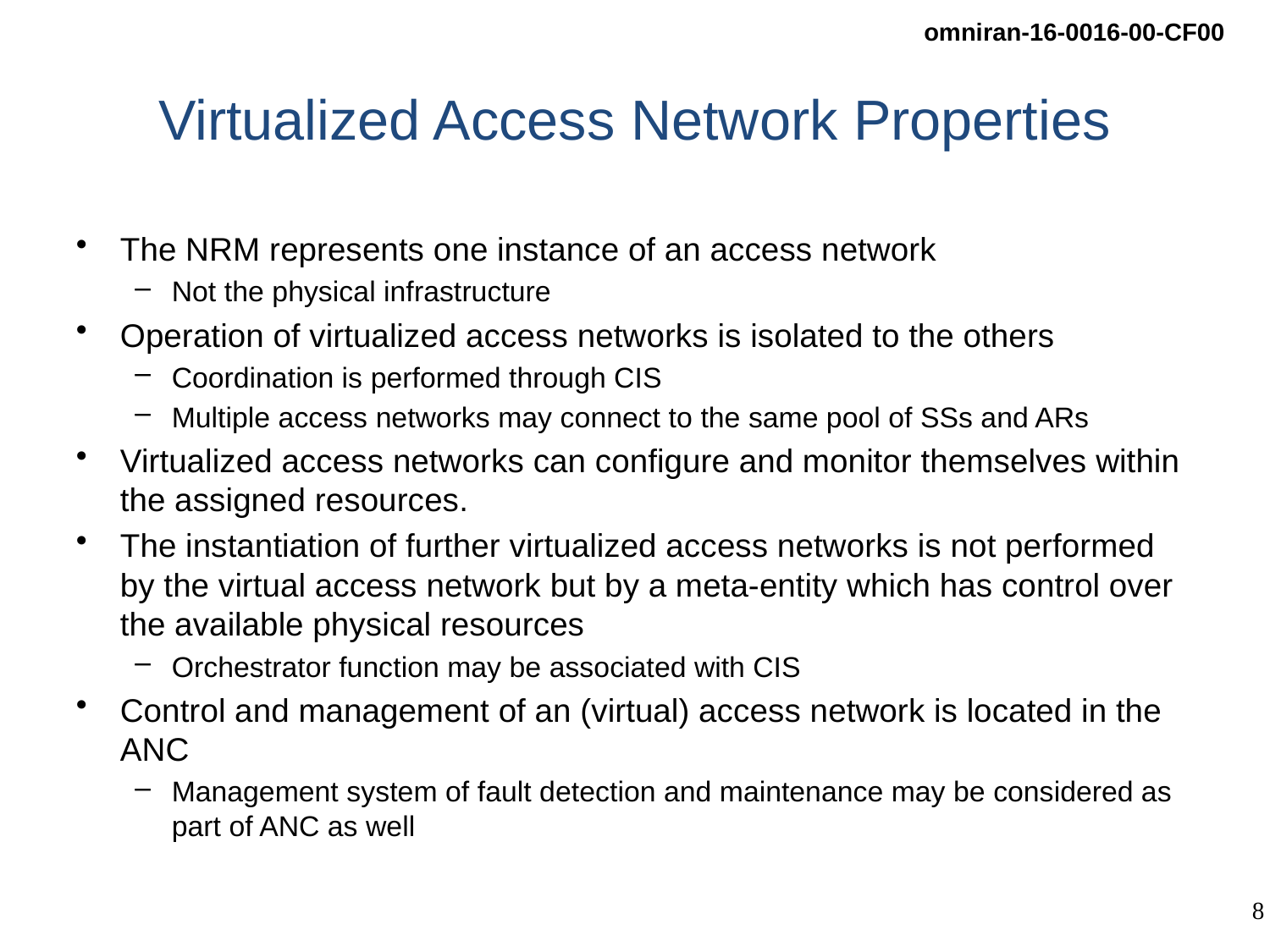

# Virtualized Access Network Properties
The NRM represents one instance of an access network
Not the physical infrastructure
Operation of virtualized access networks is isolated to the others
Coordination is performed through CIS
Multiple access networks may connect to the same pool of SSs and ARs
Virtualized access networks can configure and monitor themselves within the assigned resources.
The instantiation of further virtualized access networks is not performed by the virtual access network but by a meta-entity which has control over the available physical resources
Orchestrator function may be associated with CIS
Control and management of an (virtual) access network is located in the ANC
Management system of fault detection and maintenance may be considered as part of ANC as well